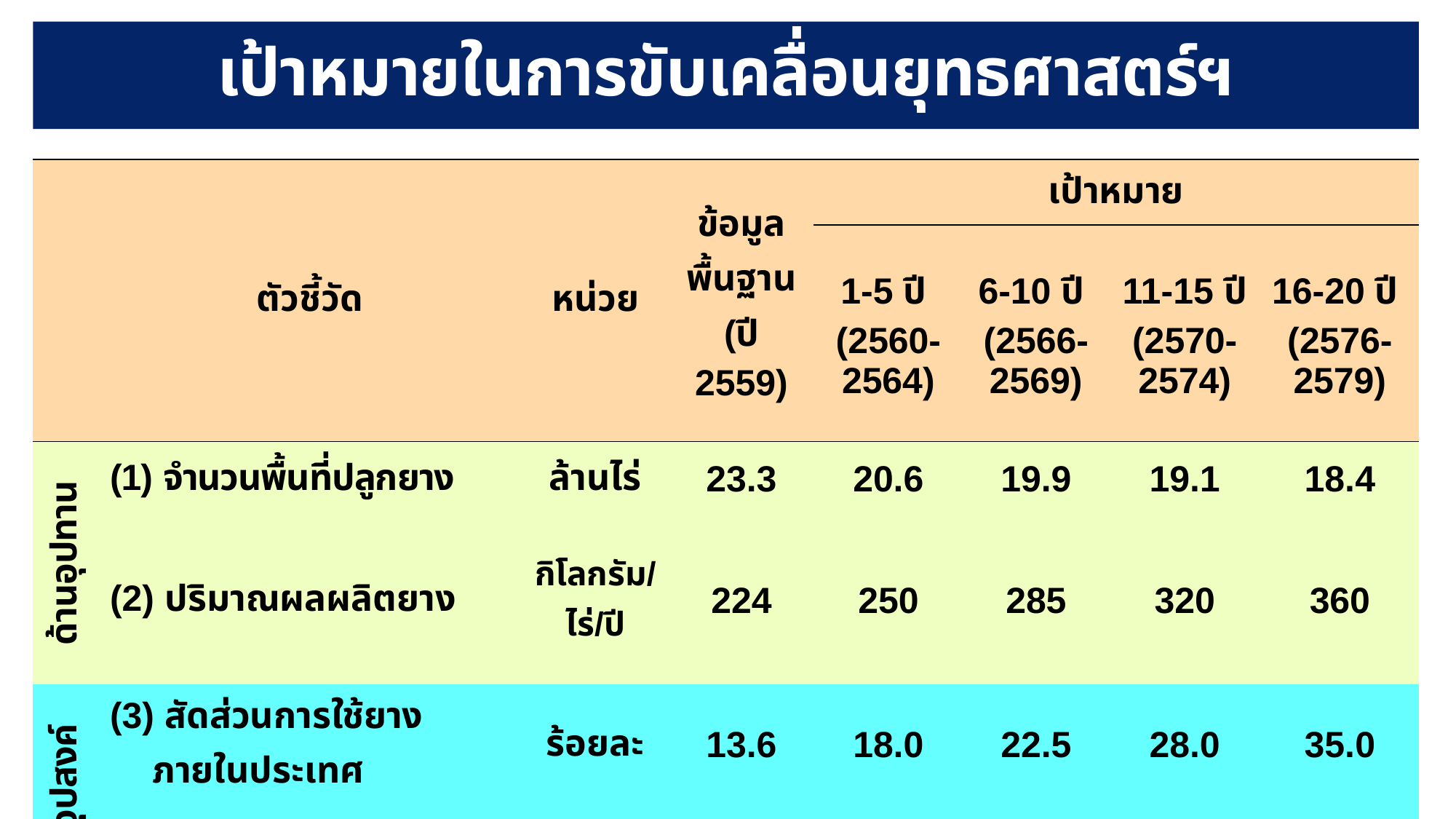

# เป้าหมายในการขับเคลื่อนยุทธศาสตร์ฯ
|  | ตัวชี้วัด | หน่วย | ข้อมูลพื้นฐาน (ปี 2559) | เป้าหมาย |  |  |  |
| --- | --- | --- | --- | --- | --- | --- | --- |
|  |  |  |  | 1-5 ปี (2560-2564) | 6-10 ปี (2566-2569) | 11-15 ปี (2570-2574) | 16-20 ปี (2576-2579) |
| ด้านอุปทาน | (1) จำนวนพื้นที่ปลูกยาง | ล้านไร่ | 23.3 | 20.6 | 19.9 | 19.1 | 18.4 |
|  | (2) ปริมาณผลผลิตยาง | กิโลกรัม/ไร่/ปี | 224 | 250 | 285 | 320 | 360 |
| ด้านอุปสงค์ | (3) สัดส่วนการใช้ยางภายในประเทศ | ร้อยละ | 13.6 | 18.0 | 22.5 | 28.0 | 35.0 |
|  | (4) มูลค่าการส่งออกผลิตภัณฑ์ยางพารา | ล้านบาท/ปี | 250,000 | 300,000 | 450,000 | 600,000 | 800,000 |
| ด้านฐานราก | (5) รายได้จากการทำสวนยาง | บาท/ไร่/ปี | 11,984 | 13,750 | 15,675 | 17,600 | 19,800 |
6